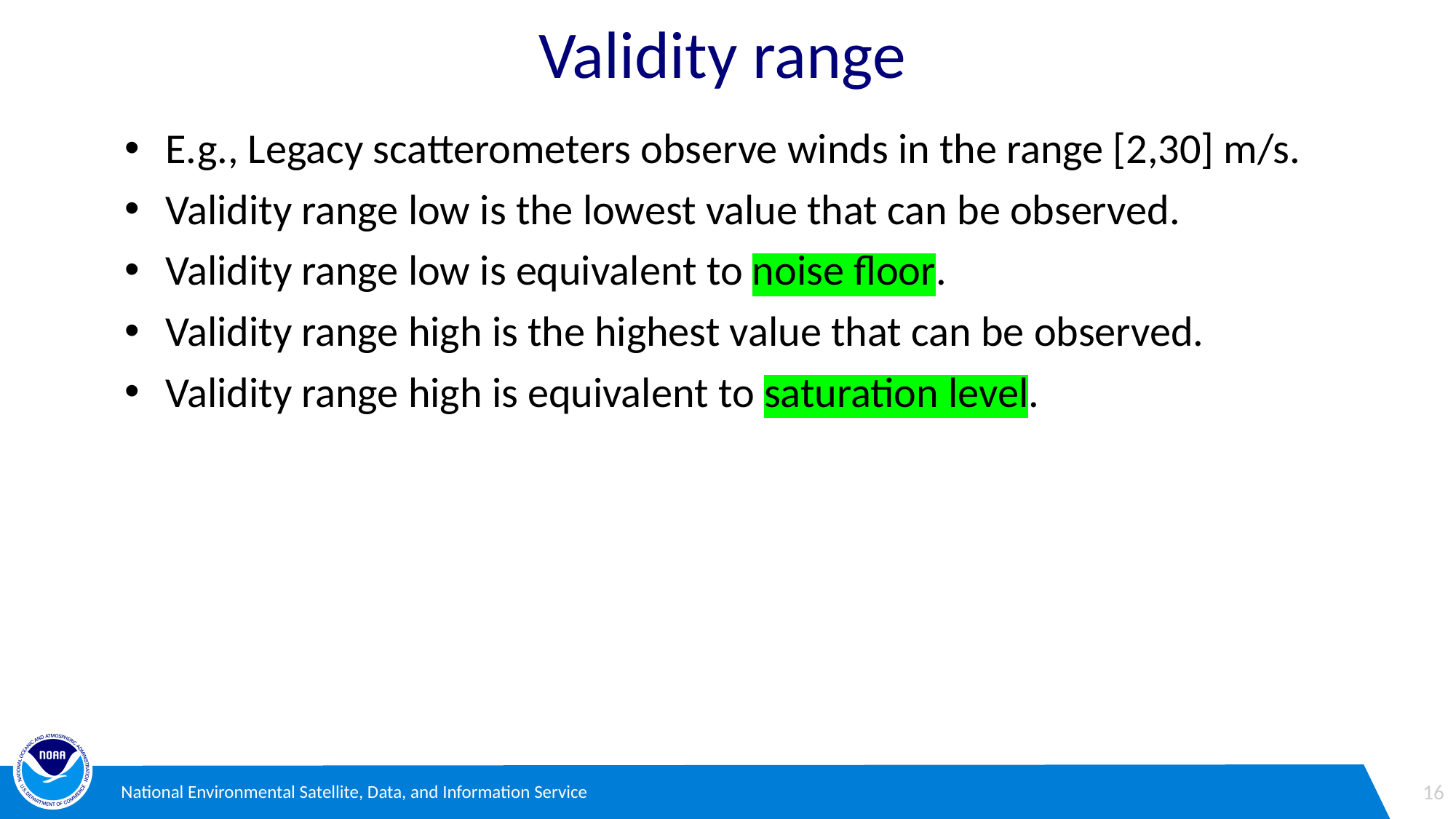

# Validity range
E.g., Legacy scatterometers observe winds in the range [2,30] m/s.
Validity range low is the lowest value that can be observed.
Validity range low is equivalent to noise floor.
Validity range high is the highest value that can be observed.
Validity range high is equivalent to saturation level.